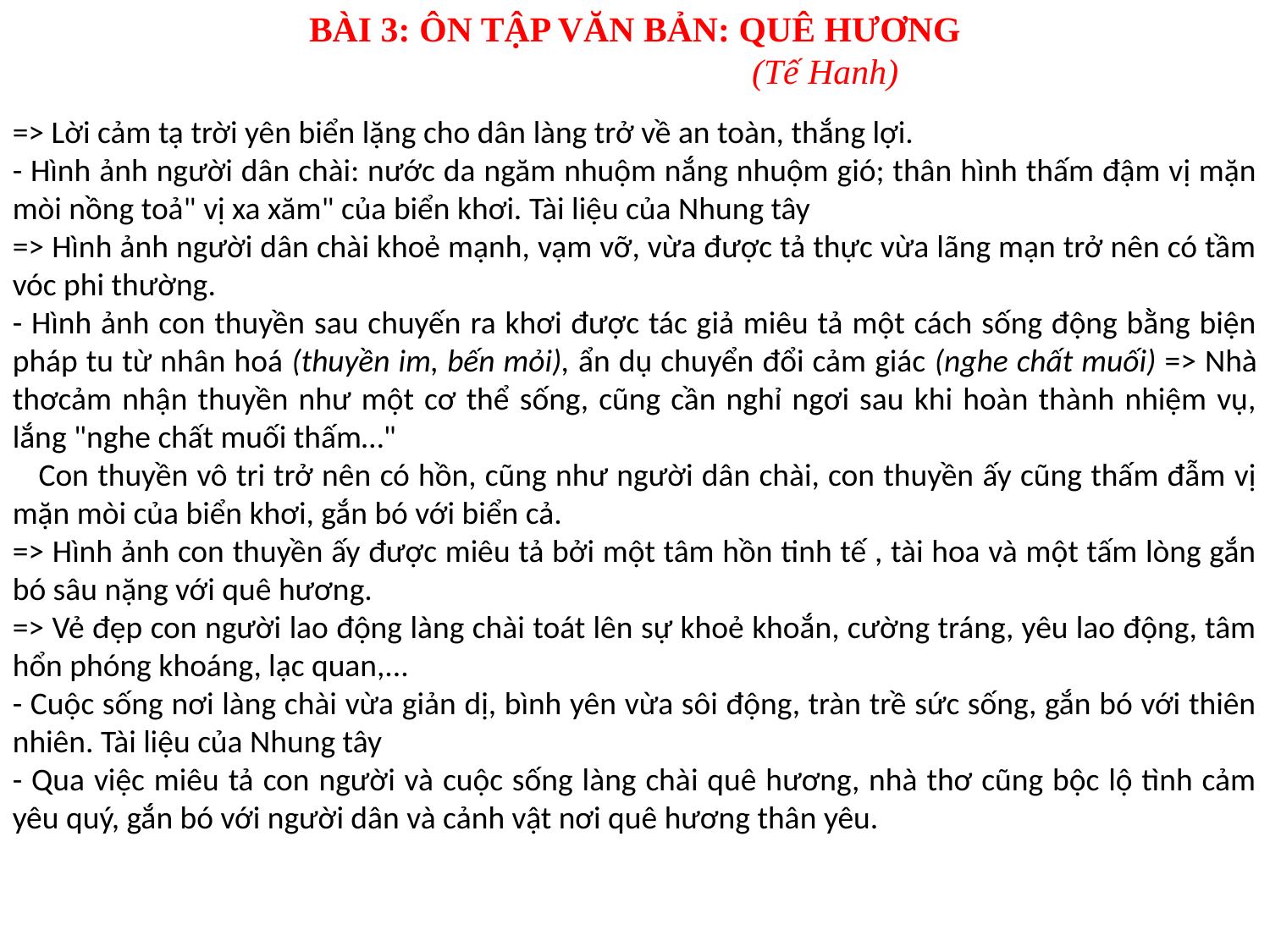

BÀI 3: ÔN TẬP VĂN BẢN: QUÊ HƯƠNG
			(Tế Hanh)

=> Lời cảm tạ trời yên biển lặng cho dân làng trở về an toàn, thắng lợi.
- Hình ảnh người dân chài: nước da ngăm nhuộm nắng nhuộm gió; thân hình thấm đậm vị mặn mòi nồng toả" vị xa xăm" của biển khơi. Tài liệu của Nhung tây
=> Hình ảnh người dân chài khoẻ mạnh, vạm vỡ, vừa được tả thực vừa lãng mạn trở nên có tầm vóc phi thường.
- Hình ảnh con thuyền sau chuyến ra khơi được tác giả miêu tả một cách sống động bằng biện pháp tu từ nhân hoá (thuyền im, bến mỏi), ẩn dụ chuyển đổi cảm giác (nghe chất muối) => Nhà thơcảm nhận thuyền như một cơ thể sống, cũng cần nghỉ ngơi sau khi hoàn thành nhiệm vụ, lắng "nghe chất muối thấm…"
   Con thuyền vô tri trở nên có hồn, cũng như người dân chài, con thuyền ấy cũng thấm đẫm vị mặn mòi của biển khơi, gắn bó với biển cả.
=> Hình ảnh con thuyền ấy được miêu tả bởi một tâm hồn tinh tế , tài hoa và một tấm lòng gắn bó sâu nặng với quê hương.
=> Vẻ đẹp con người lao động làng chài toát lên sự khoẻ khoắn, cường tráng, yêu lao động, tâm hổn phóng khoáng, lạc quan,...
- Cuộc sống nơi làng chài vừa giản dị, bình yên vừa sôi động, tràn trề sức sống, gắn bó với thiên nhiên. Tài liệu của Nhung tây
- Qua việc miêu tả con người và cuộc sống làng chài quê hương, nhà thơ cũng bộc lộ tình cảm yêu quý, gắn bó với người dân và cảnh vật nơi quê hương thân yêu.